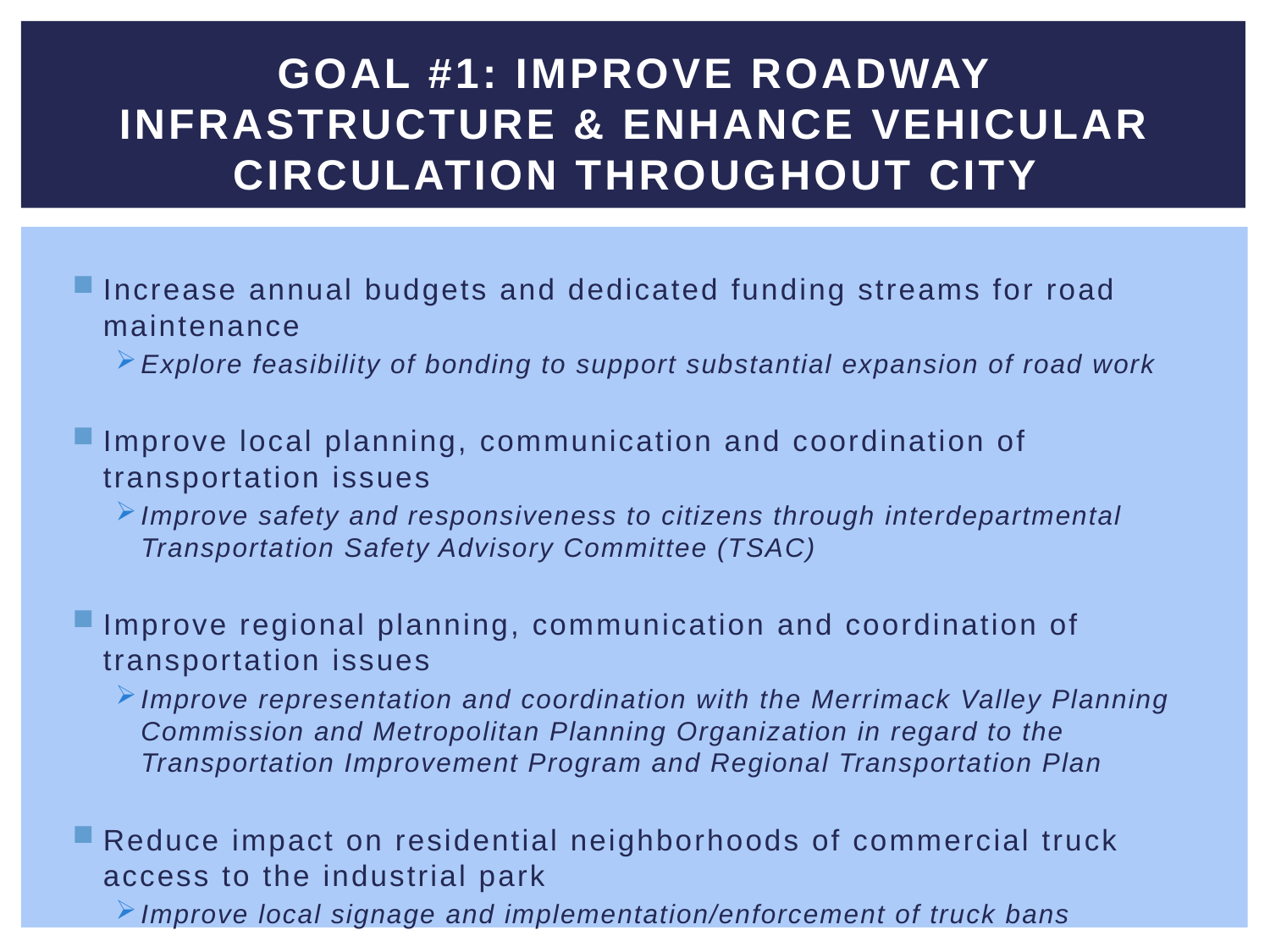

# Goal #1: Improve roadway infrastructure & enhance vehicular circulation throughout City
Increase annual budgets and dedicated funding streams for road maintenance
Explore feasibility of bonding to support substantial expansion of road work

Improve local planning, communication and coordination of transportation issues
Improve safety and responsiveness to citizens through interdepartmental  Transportation Safety Advisory Committee (TSAC)

Improve regional planning, communication and coordination of transportation issues
Improve representation and coordination with the Merrimack Valley Planning Commission and Metropolitan Planning Organization in regard to the Transportation Improvement Program and Regional Transportation Plan

Reduce impact on residential neighborhoods of commercial truck access to the industrial park
Improve local signage and implementation/enforcement of truck bans